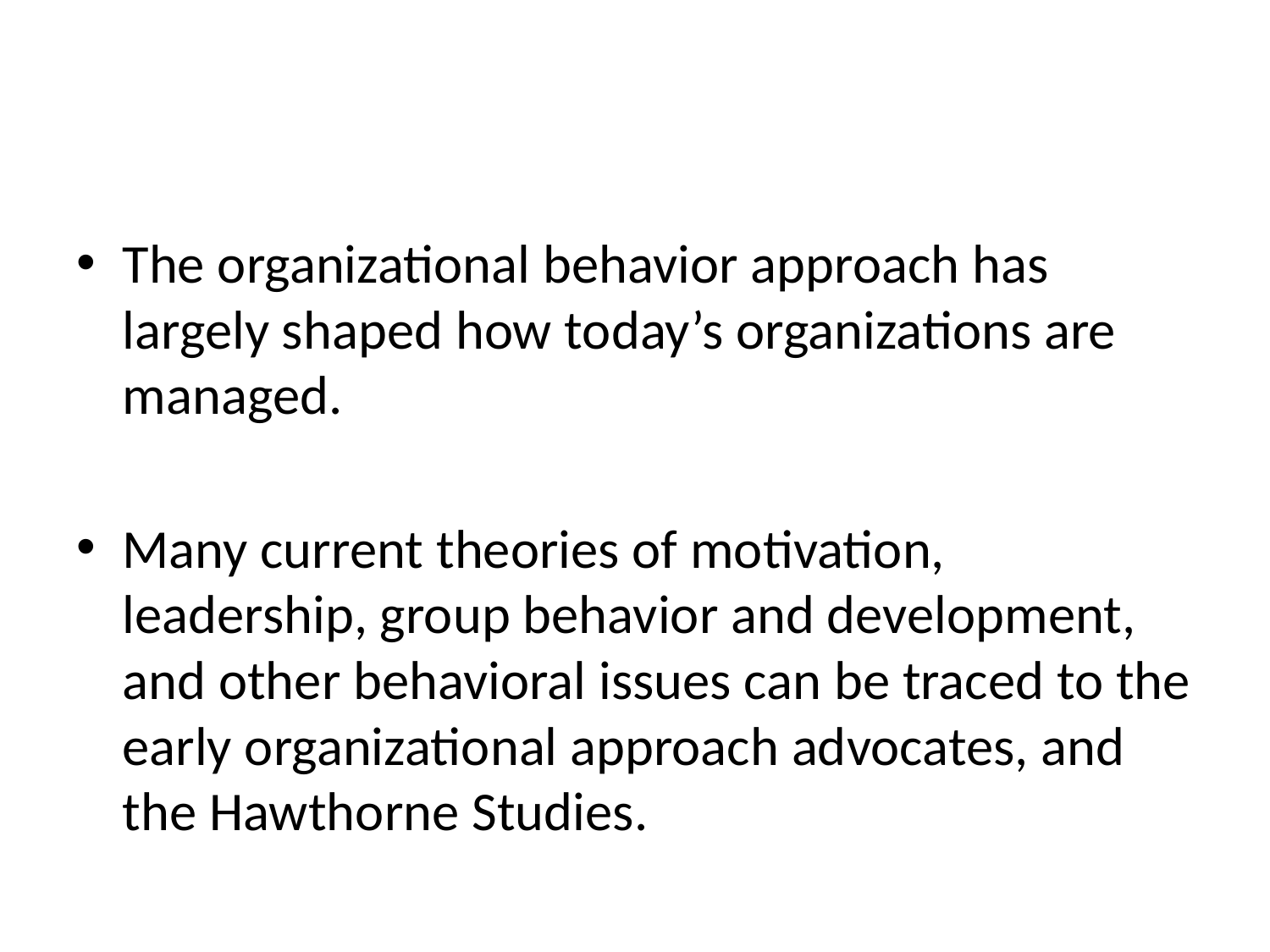

#
The organizational behavior approach has largely shaped how today’s organizations are managed.

Many current theories of motivation, leadership, group behavior and development, and other behavioral issues can be traced to the early organizational approach advocates, and the Hawthorne Studies.